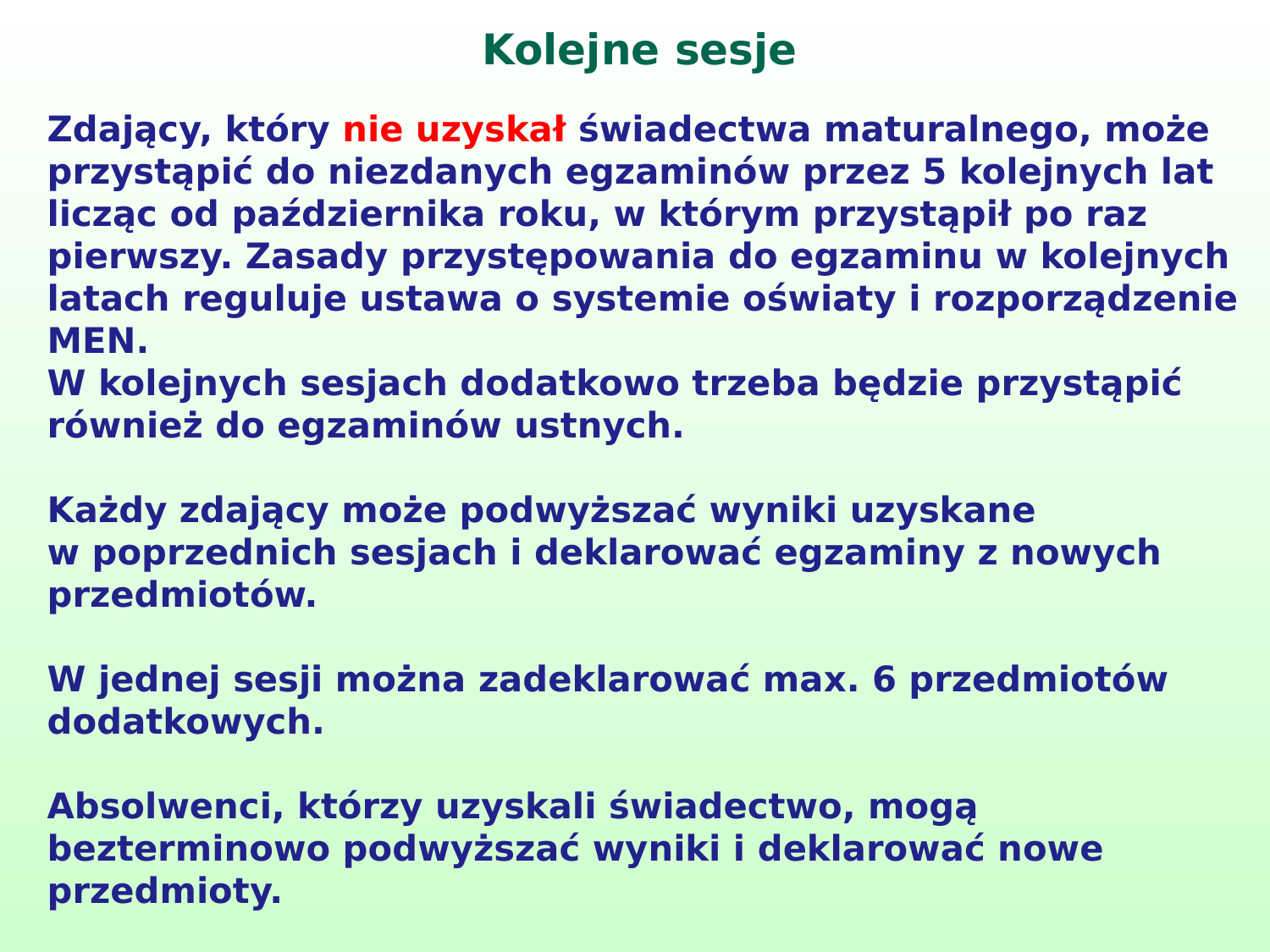

Kolejne sesje
Zdający, który nie uzyskał świadectwa maturalnego, może przystąpić do niezdanych egzaminów przez 5 kolejnych lat licząc od października roku, w którym przystąpił po raz pierwszy. Zasady przystępowania do egzaminu w kolejnych latach reguluje ustawa o systemie oświaty i rozporządzenie MEN.
W kolejnych sesjach dodatkowo trzeba będzie przystąpić również do egzaminów ustnych.

Każdy zdający może podwyższać wyniki uzyskane
w poprzednich sesjach i deklarować egzaminy z nowych przedmiotów.

W jednej sesji można zadeklarować max. 6 przedmiotów dodatkowych.

Absolwenci, którzy uzyskali świadectwo, mogą bezterminowo podwyższać wyniki i deklarować nowe przedmioty.